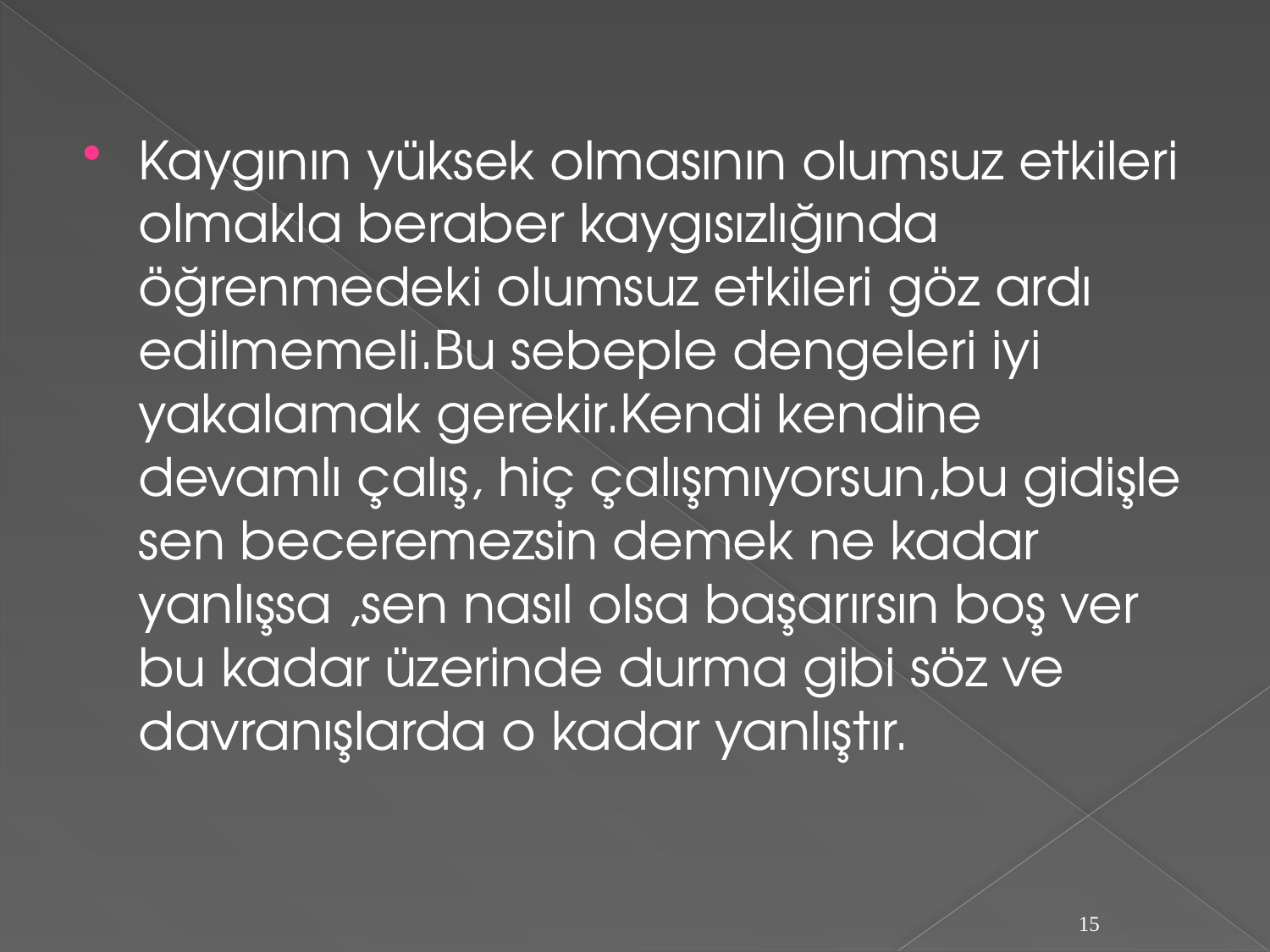

Kaygının yüksek olmasının olumsuz etkileri olmakla beraber kaygısızlığında öğrenmedeki olumsuz etkileri göz ardı edilmemeli.Bu sebeple dengeleri iyi yakalamak gerekir.Kendi kendine devamlı çalış, hiç çalışmıyorsun,bu gidişle sen beceremezsin demek ne kadar yanlışsa ,sen nasıl olsa başarırsın boş ver bu kadar üzerinde durma gibi söz ve davranışlarda o kadar yanlıştır.
15